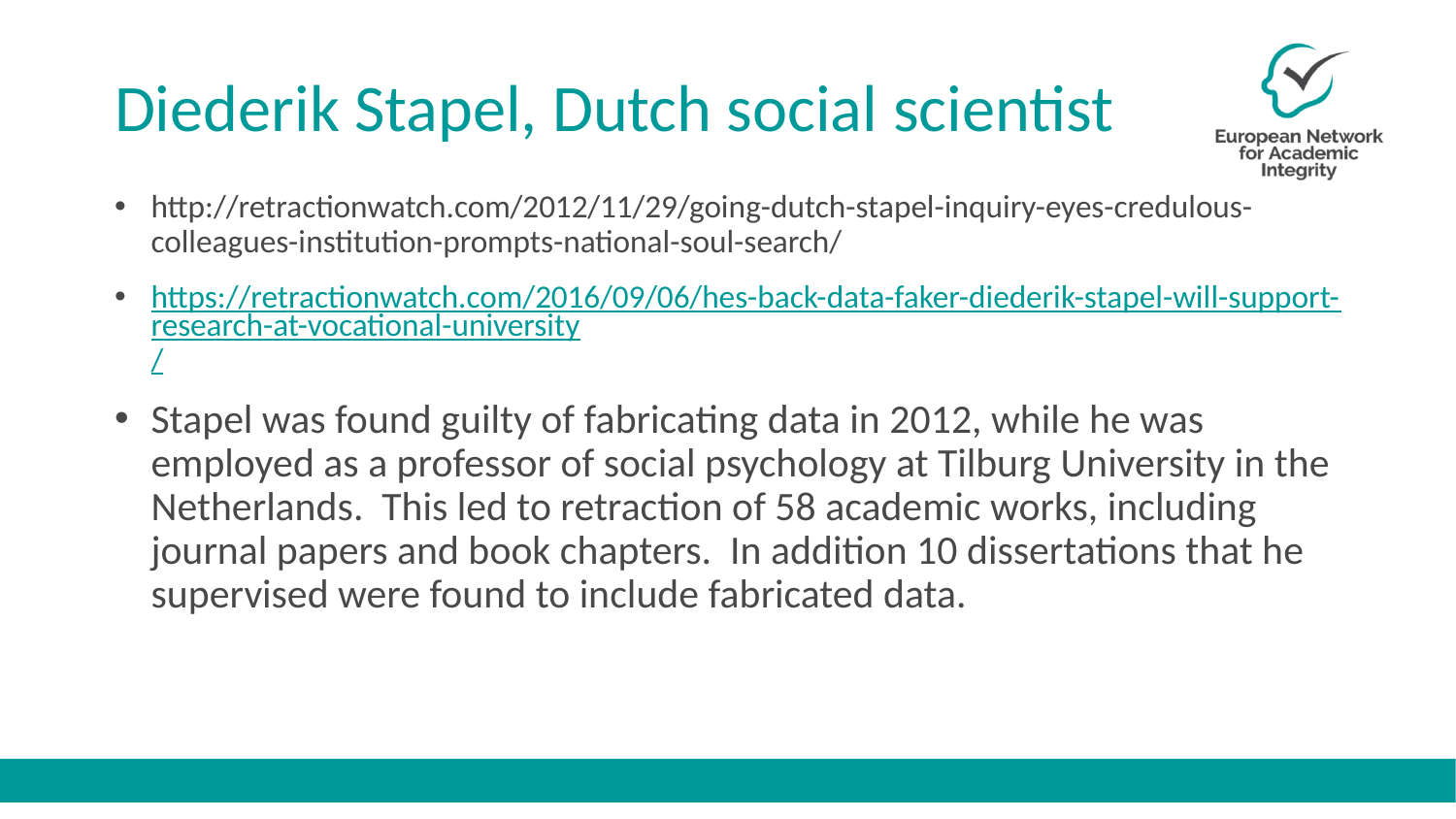

# Diederik Stapel, Dutch social scientist
http://retractionwatch.com/2012/11/29/going-dutch-stapel-inquiry-eyes-credulous-colleagues-institution-prompts-national-soul-search/
https://retractionwatch.com/2016/09/06/hes-back-data-faker-diederik-stapel-will-support-research-at-vocational-university/
Stapel was found guilty of fabricating data in 2012, while he was employed as a professor of social psychology at Tilburg University in the Netherlands.  This led to retraction of 58 academic works, including journal papers and book chapters.  In addition 10 dissertations that he supervised were found to include fabricated data.